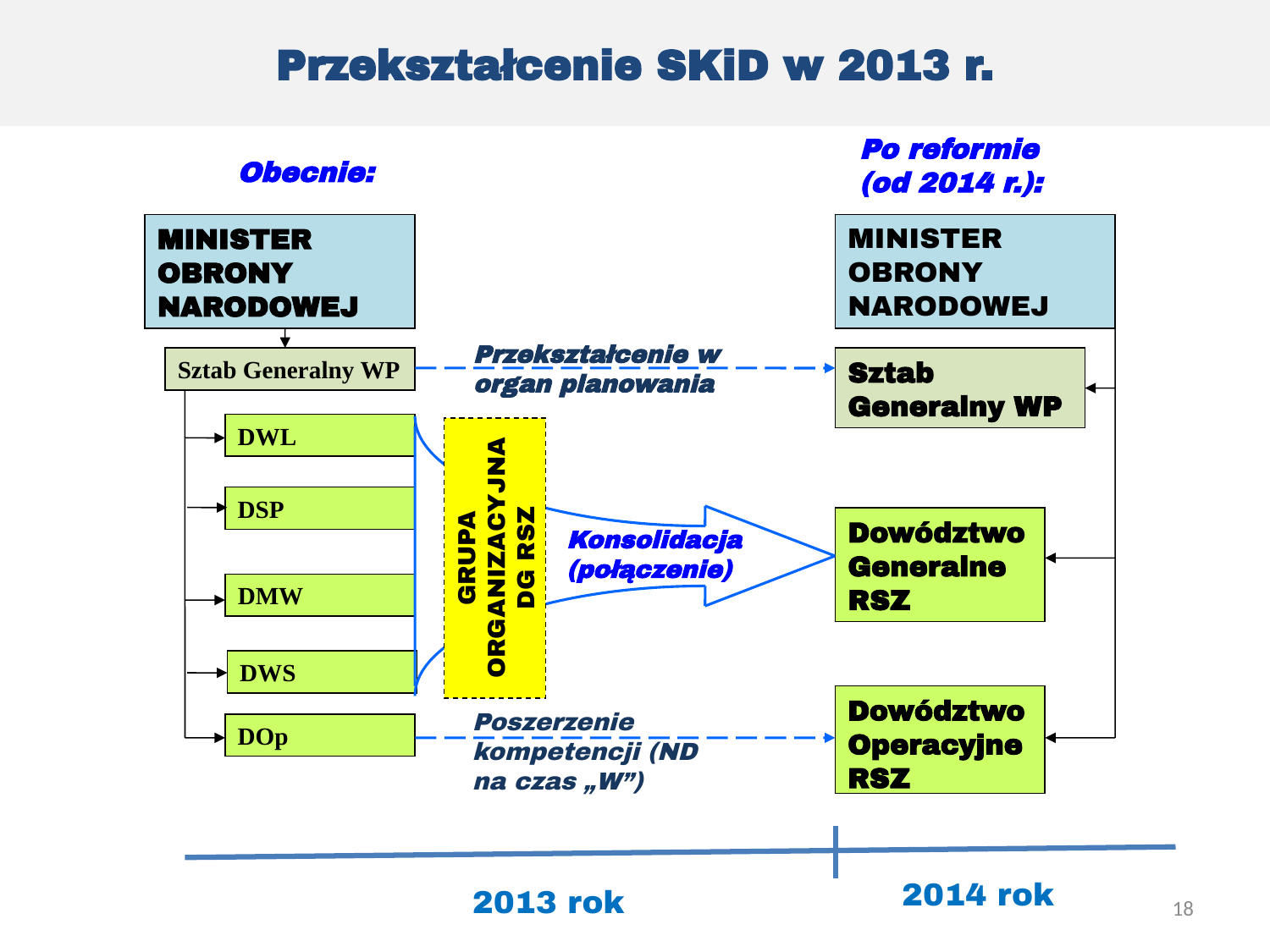

Przekształcenie SKiD w 2013 r.
PRZEKSZTAŁCANIE SKiD w 2013 roku
Po reformie (od 2014 r.):
Obecnie:
MINISTER OBRONY NARODOWEJ
MINISTER OBRONY NARODOWEJ

Przekształcenie w organ planowania
Sztab Generalny WP
Sztab Generalny WP

DWL

DSP

GRUPA
ORGANIZACYJNA DG RSZ

Dowództwo Generalne RSZ
Konsolidacja (połączenie)

DMW

DWS

Dowództwo Operacyjne RSZ
Poszerzenie kompetencji (ND na czas „W”)
DOp

2014 rok
2013 rok
18